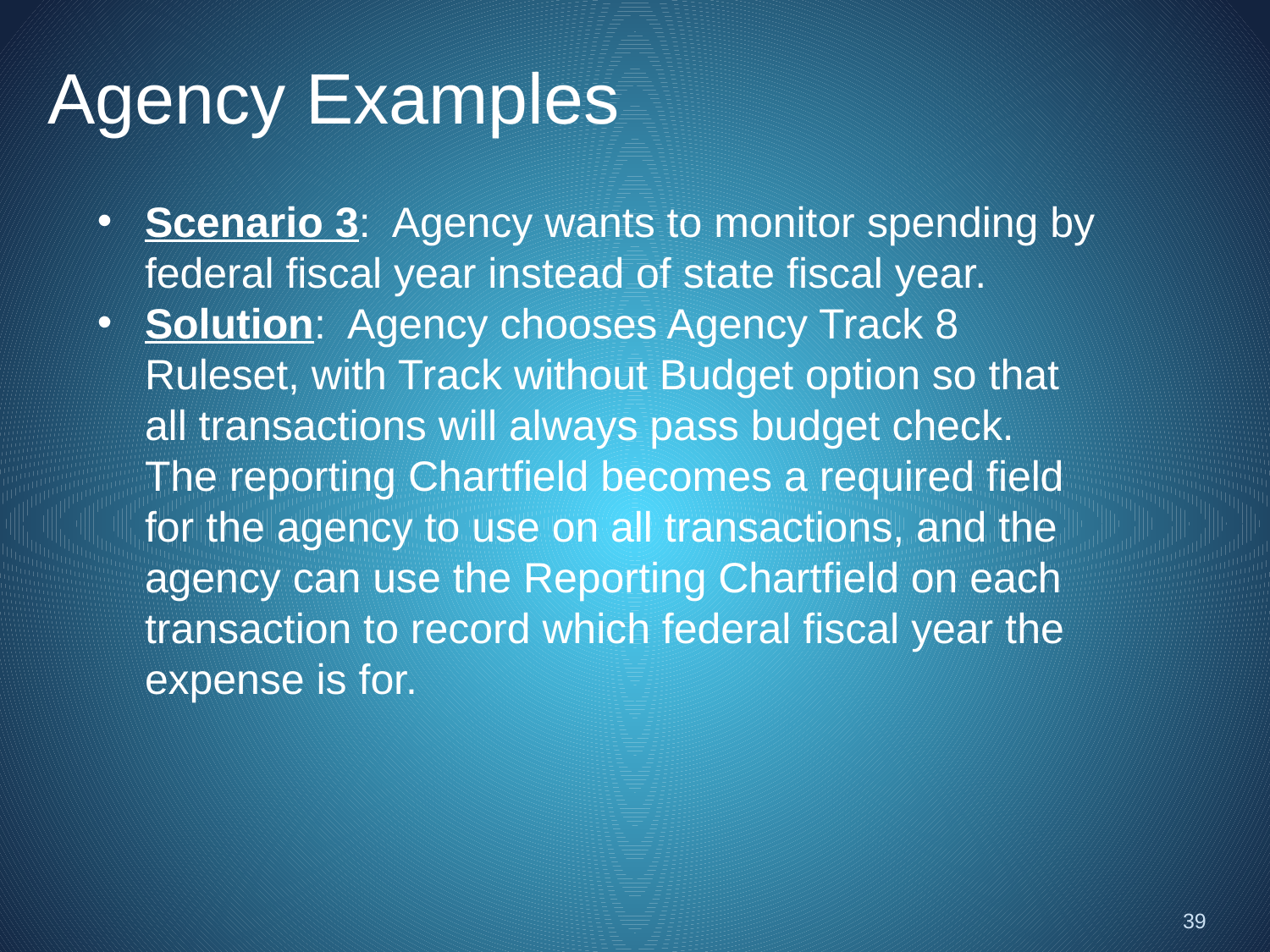

# Agency Examples
Scenario 3:  Agency wants to monitor spending by federal fiscal year instead of state fiscal year.
Solution:  Agency chooses Agency Track 8 Ruleset, with Track without Budget option so that all transactions will always pass budget check.  The reporting Chartfield becomes a required field for the agency to use on all transactions, and the agency can use the Reporting Chartfield on each transaction to record which federal fiscal year the expense is for.
39